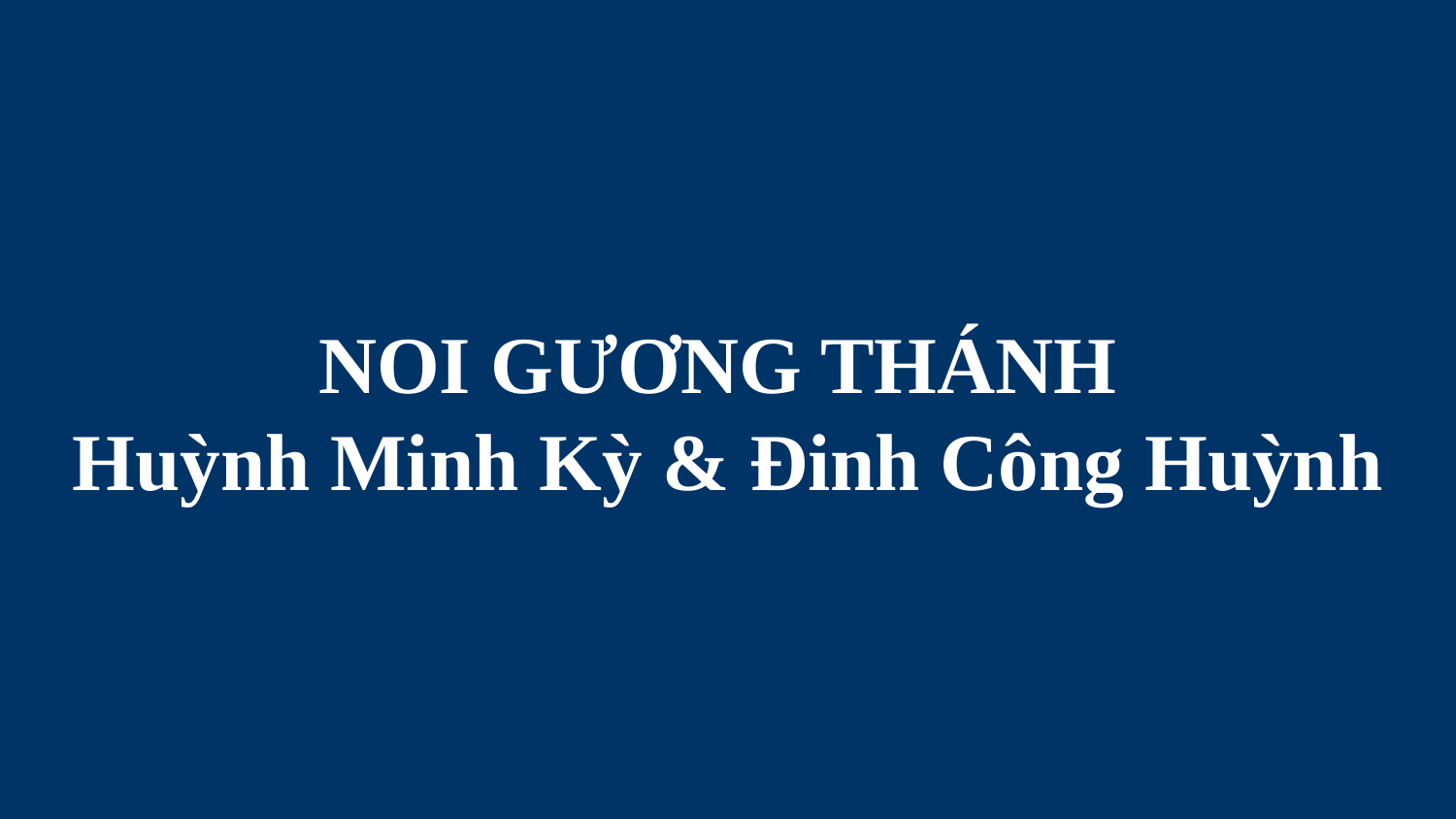

# NOI GƯƠNG THÁNH Huỳnh Minh Kỳ & Đinh Công Huỳnh